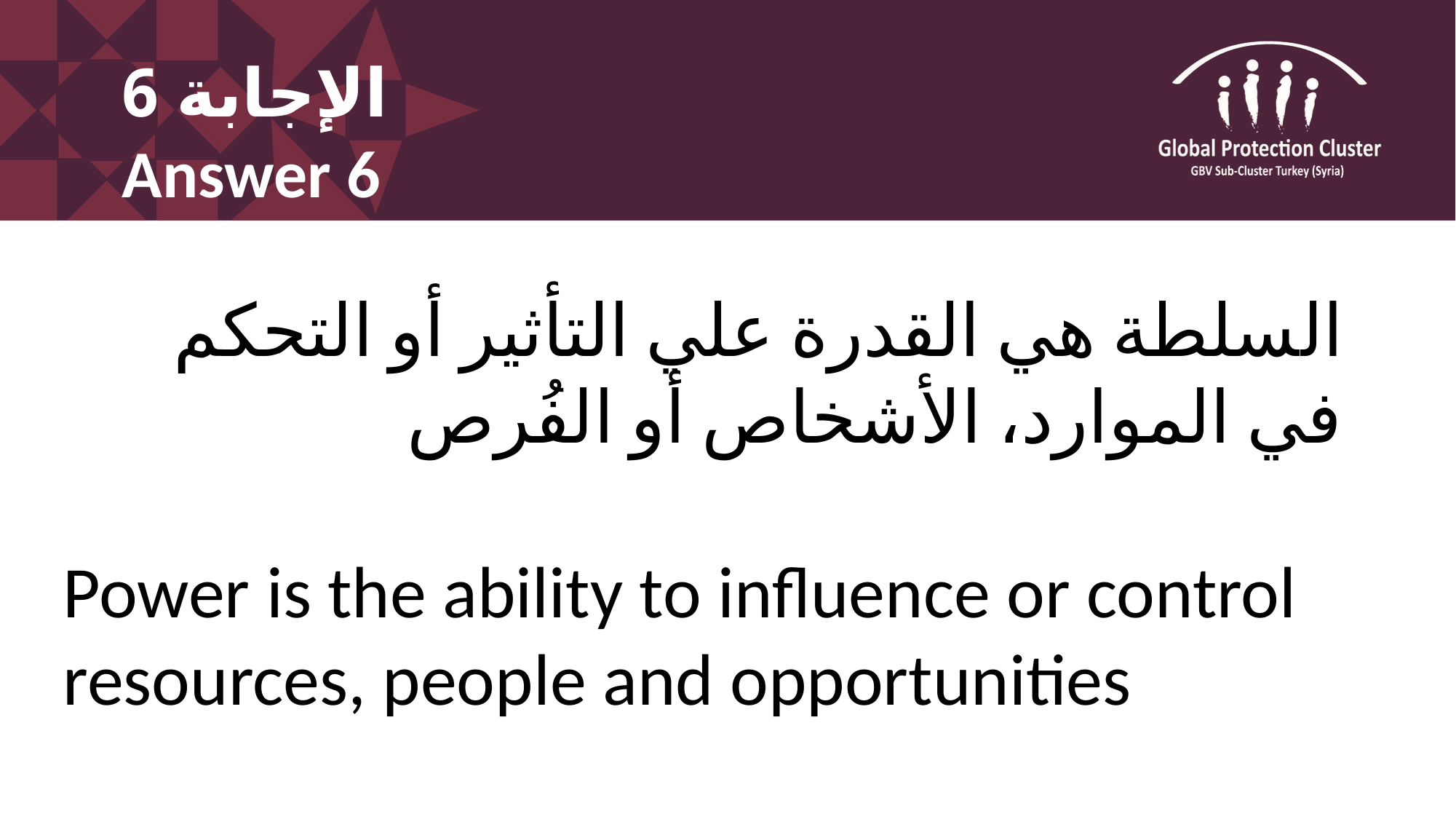

# الإجابة 6 Answer 6
السلطة هي القدرة علي التأثير أو التحكم في الموارد، الأشخاص أو الفُرص

Power is the ability to influence or control resources, people and opportunities